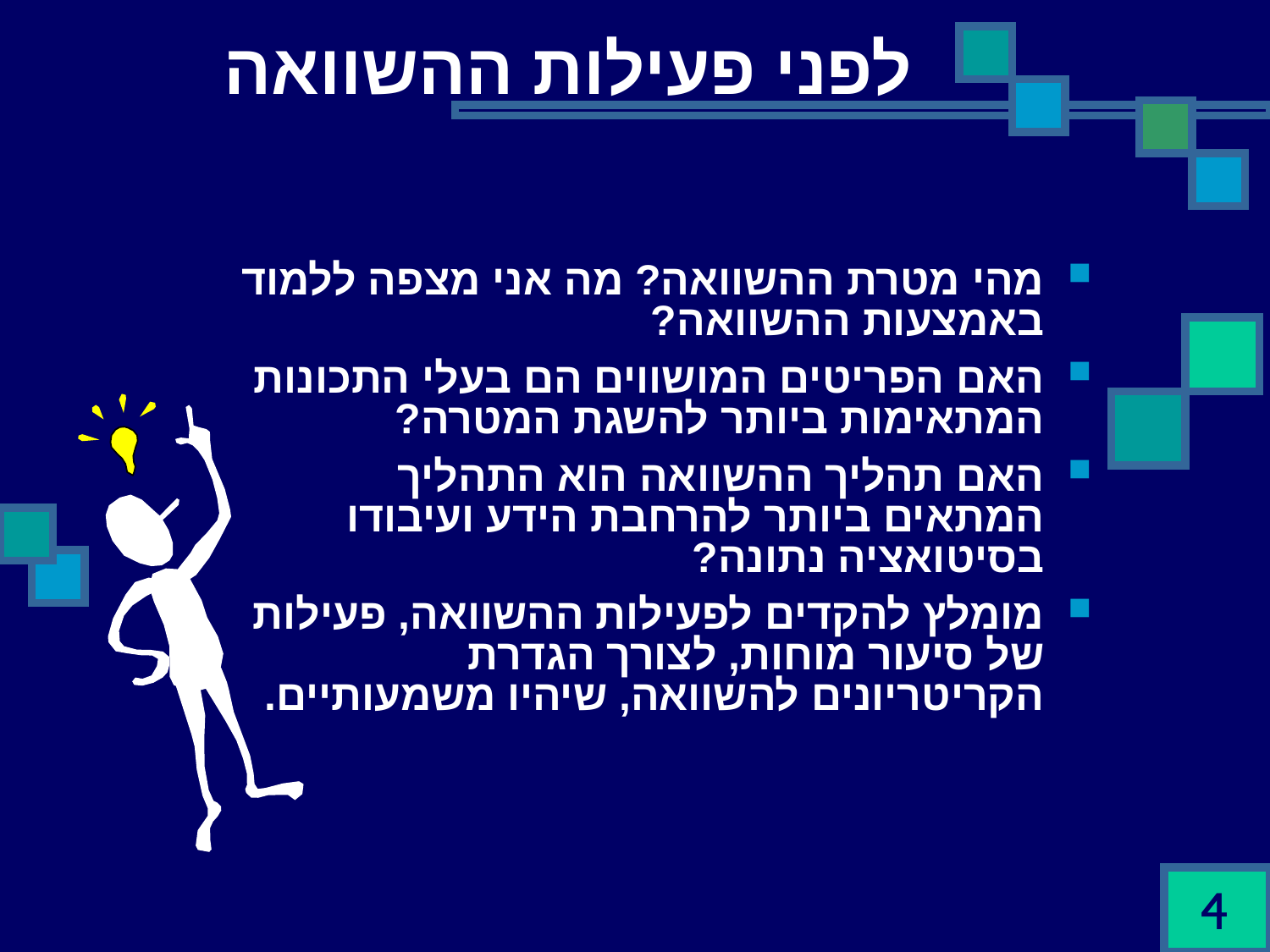

# לפני פעילות ההשוואה
מהי מטרת ההשוואה? מה אני מצפה ללמוד באמצעות ההשוואה?
האם הפריטים המושווים הם בעלי התכונות המתאימות ביותר להשגת המטרה?
האם תהליך ההשוואה הוא התהליך המתאים ביותר להרחבת הידע ועיבודו בסיטואציה נתונה?
מומלץ להקדים לפעילות ההשוואה, פעילות של סיעור מוחות, לצורך הגדרת הקריטריונים להשוואה, שיהיו משמעותיים.

4